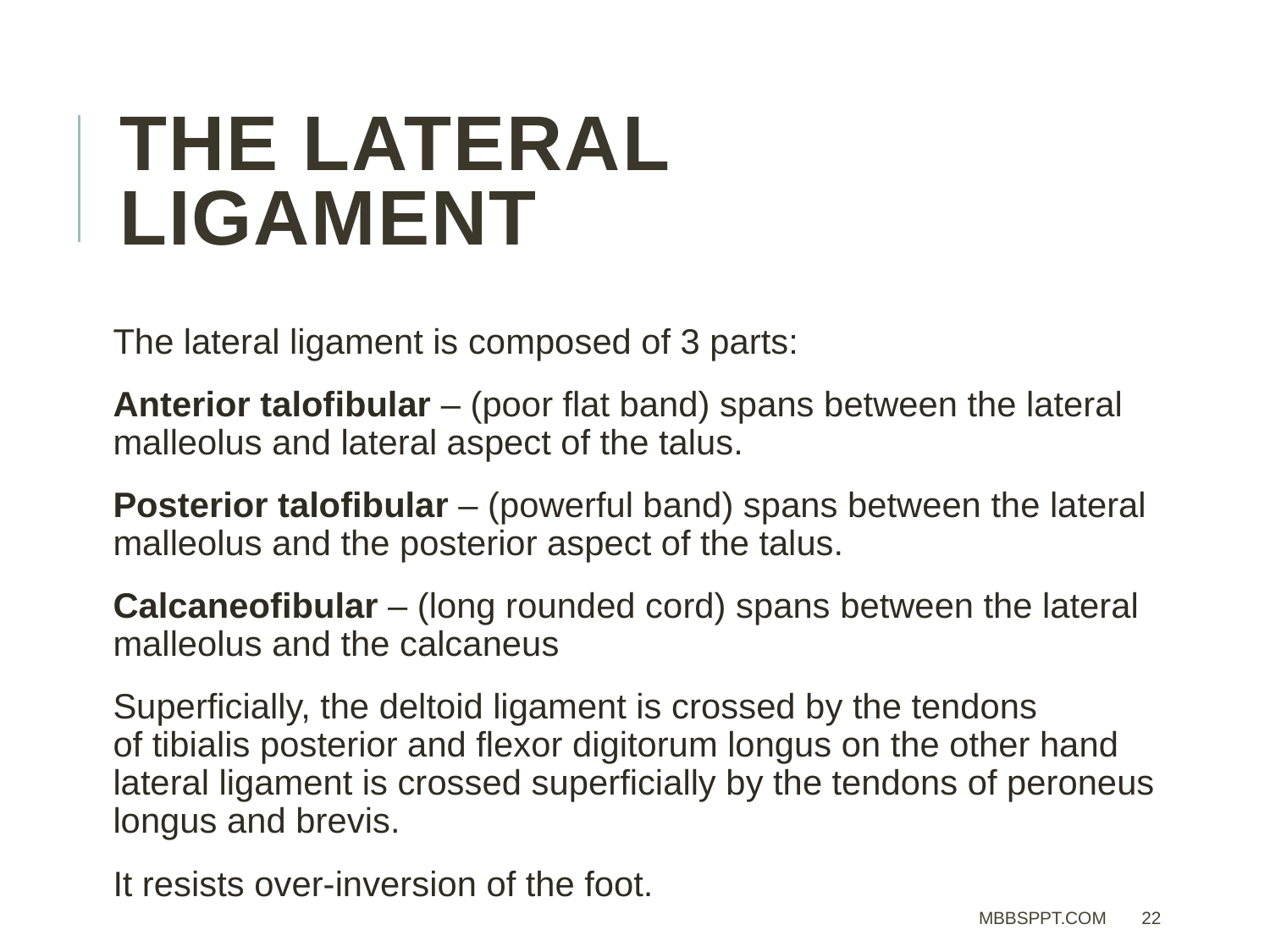

The lateral ligament
The lateral ligament is composed of 3 parts:
Anterior talofibular – (poor flat band) spans between the lateral malleolus and lateral aspect of the talus.
Posterior talofibular – (powerful band) spans between the lateral malleolus and the posterior aspect of the talus.
Calcaneofibular – (long rounded cord) spans between the lateral malleolus and the calcaneus
Superficially, the deltoid ligament is crossed by the tendons of tibialis posterior and flexor digitorum longus on the other hand lateral ligament is crossed superficially by the tendons of peroneus longus and brevis.
It resists over-inversion of the foot.

MBBSPPT.COM
22